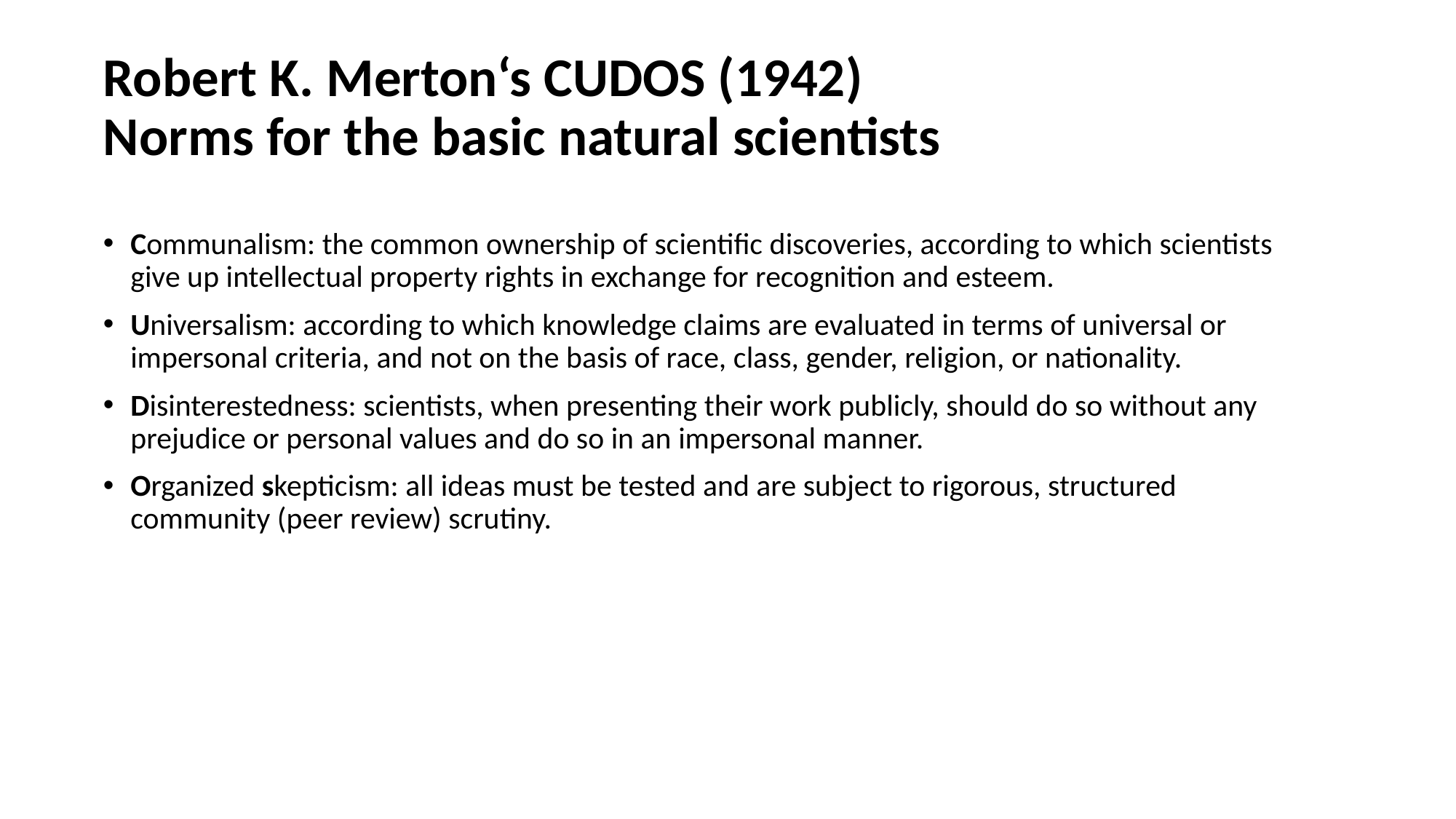

# Robert K. Merton‘s CUDOS (1942) Norms for the basic natural scientists
Communalism: the common ownership of scientific discoveries, according to which scientists give up intellectual property rights in exchange for recognition and esteem.
Universalism: according to which knowledge claims are evaluated in terms of universal or impersonal criteria, and not on the basis of race, class, gender, religion, or nationality.
Disinterestedness: scientists, when presenting their work publicly, should do so without any prejudice or personal values and do so in an impersonal manner.
Organized skepticism: all ideas must be tested and are subject to rigorous, structured community (peer review) scrutiny.